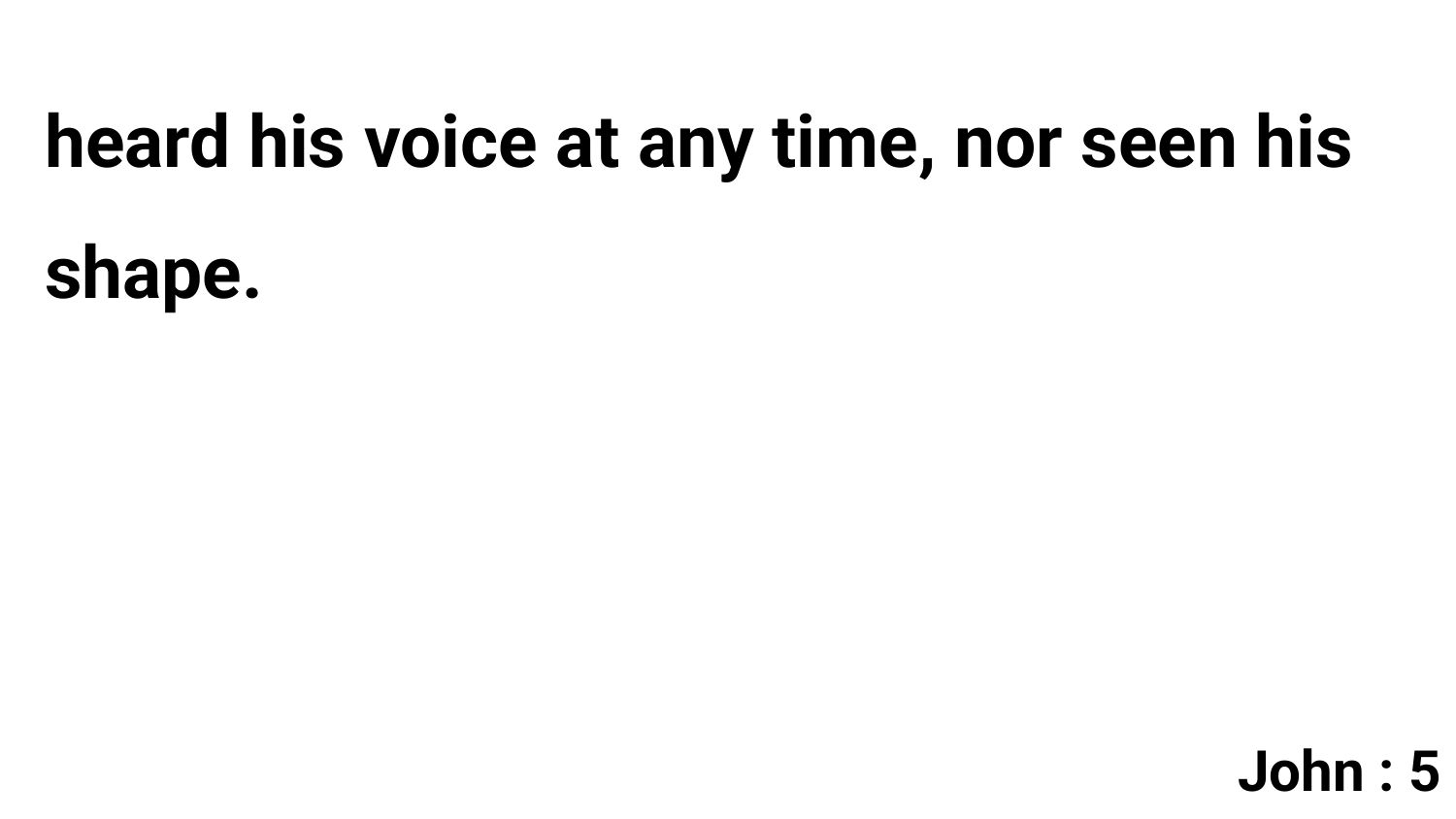

heard his voice at any time, nor seen his shape.
John : 5